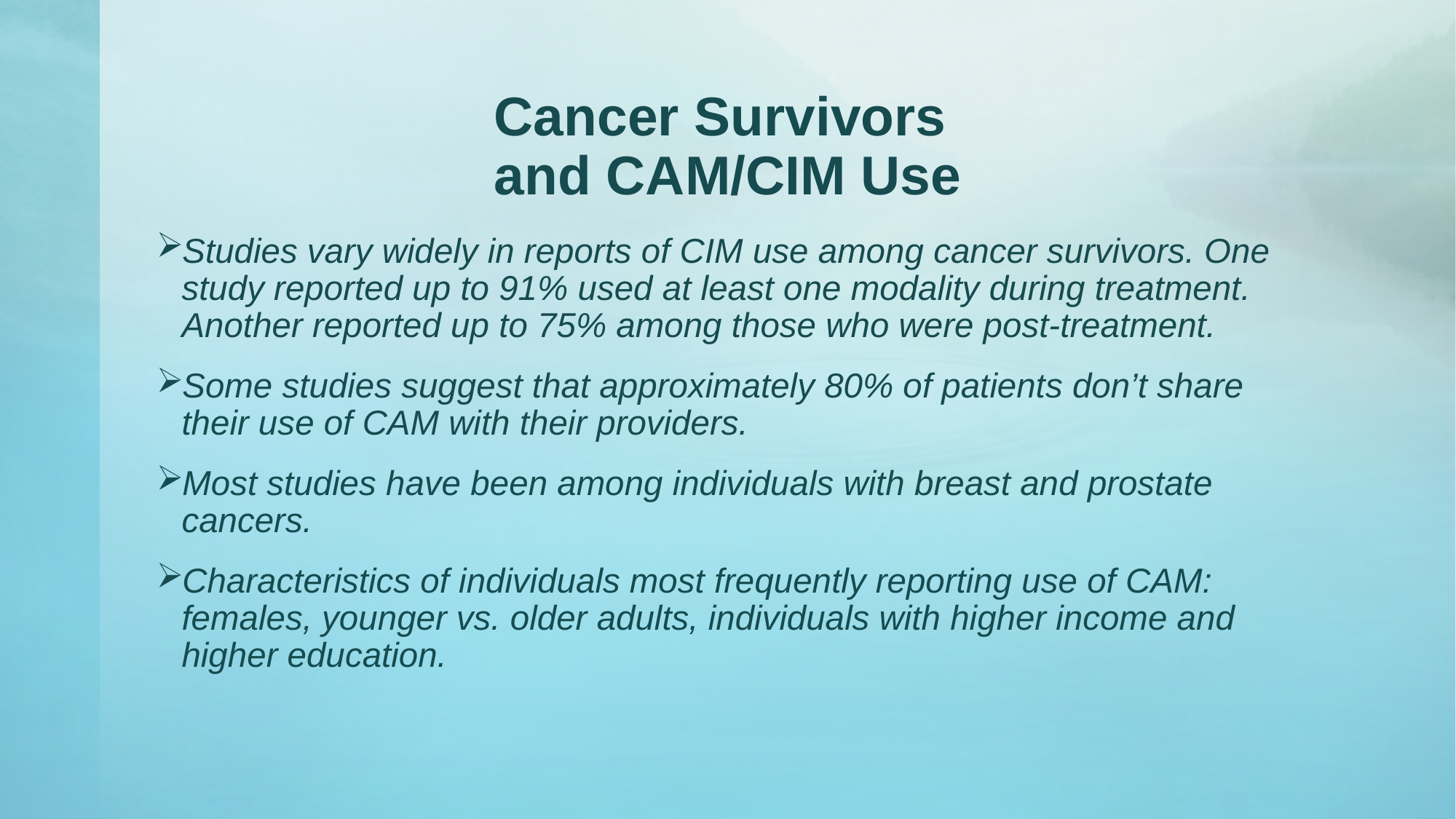

# Cancer Survivors and CAM/CIM Use
Studies vary widely in reports of CIM use among cancer survivors. One study reported up to 91% used at least one modality during treatment. Another reported up to 75% among those who were post-treatment.
Some studies suggest that approximately 80% of patients don’t share their use of CAM with their providers.
Most studies have been among individuals with breast and prostate cancers.
Characteristics of individuals most frequently reporting use of CAM: females, younger vs. older adults, individuals with higher income and higher education.